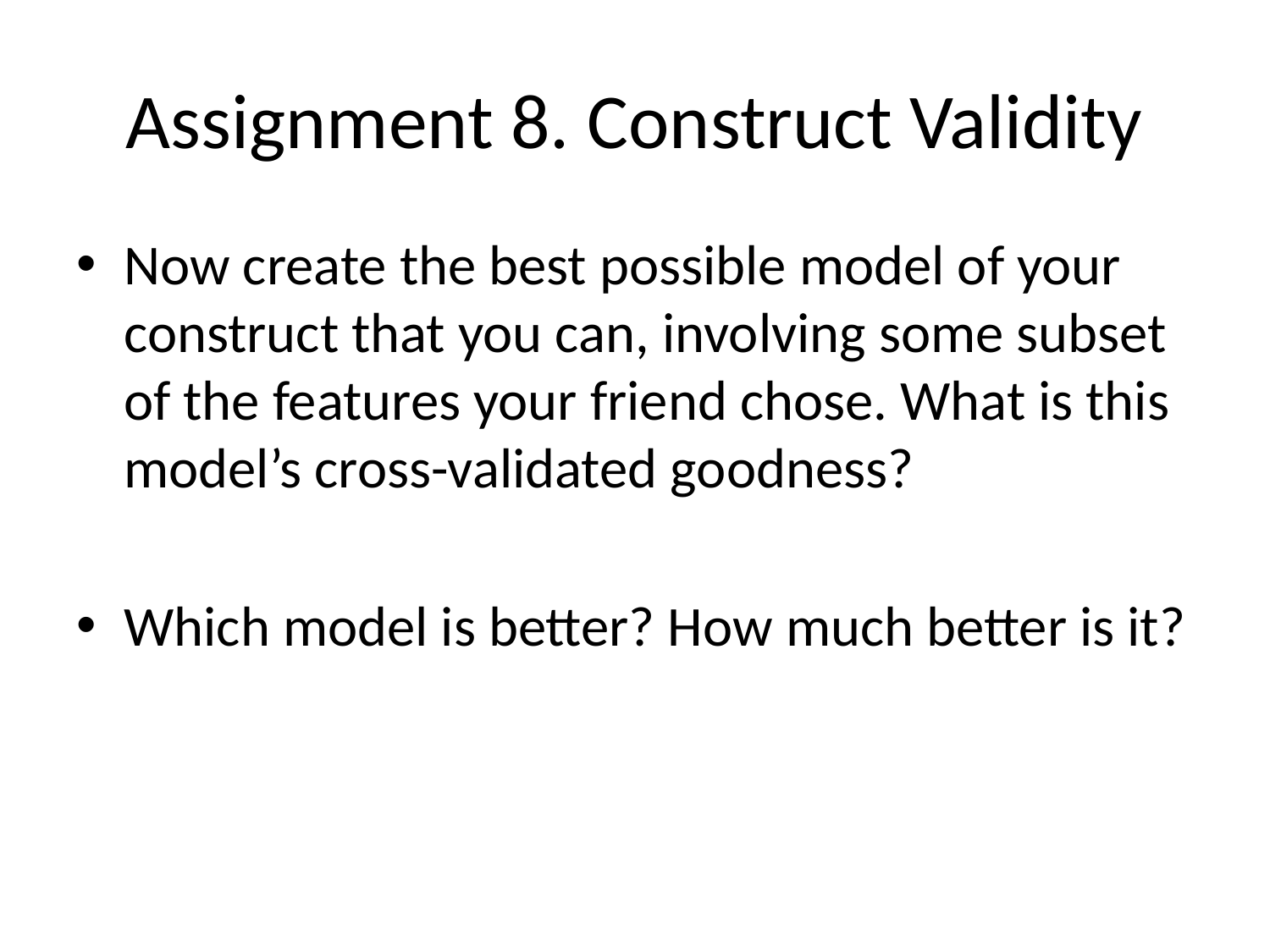

# Assignment 8. Construct Validity
Now create the best possible model of your construct that you can, involving some subset of the features your friend chose. What is this model’s cross-validated goodness?

Which model is better? How much better is it?